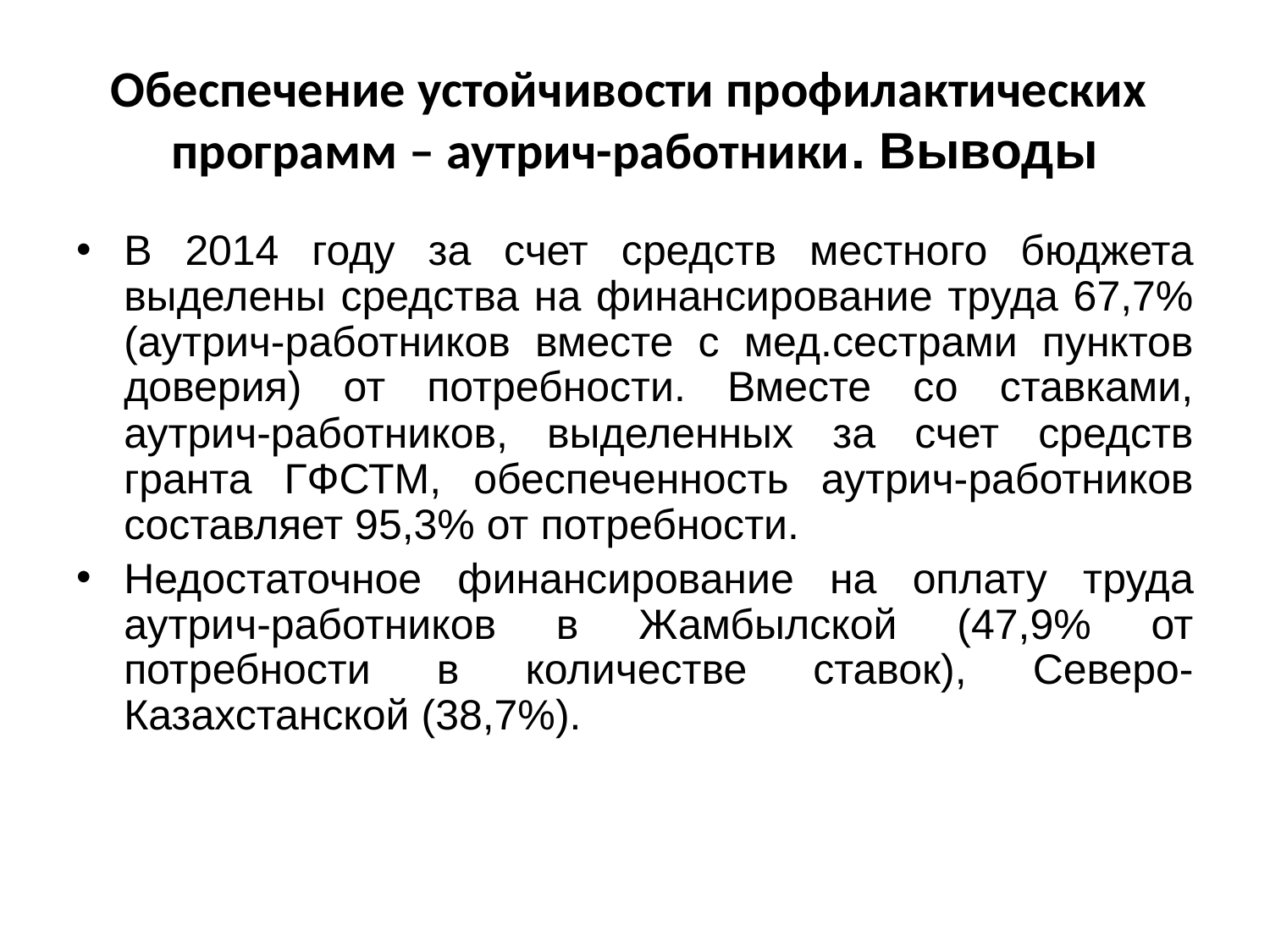

# Обеспечение устойчивости профилактических  программ – аутрич-работники. Выводы
В 2014 году за счет средств местного бюджета выделены средства на финансирование труда 67,7% (аутрич-работников вместе с мед.сестрами пунктов доверия) от потребности. Вместе со ставками, аутрич-работников, выделенных за счет средств гранта ГФСТМ, обеспеченность аутрич-работников составляет 95,3% от потребности.
Недостаточное финансирование на оплату труда аутрич-работников в Жамбылской (47,9% от потребности в количестве ставок), Северо-Казахстанской (38,7%).